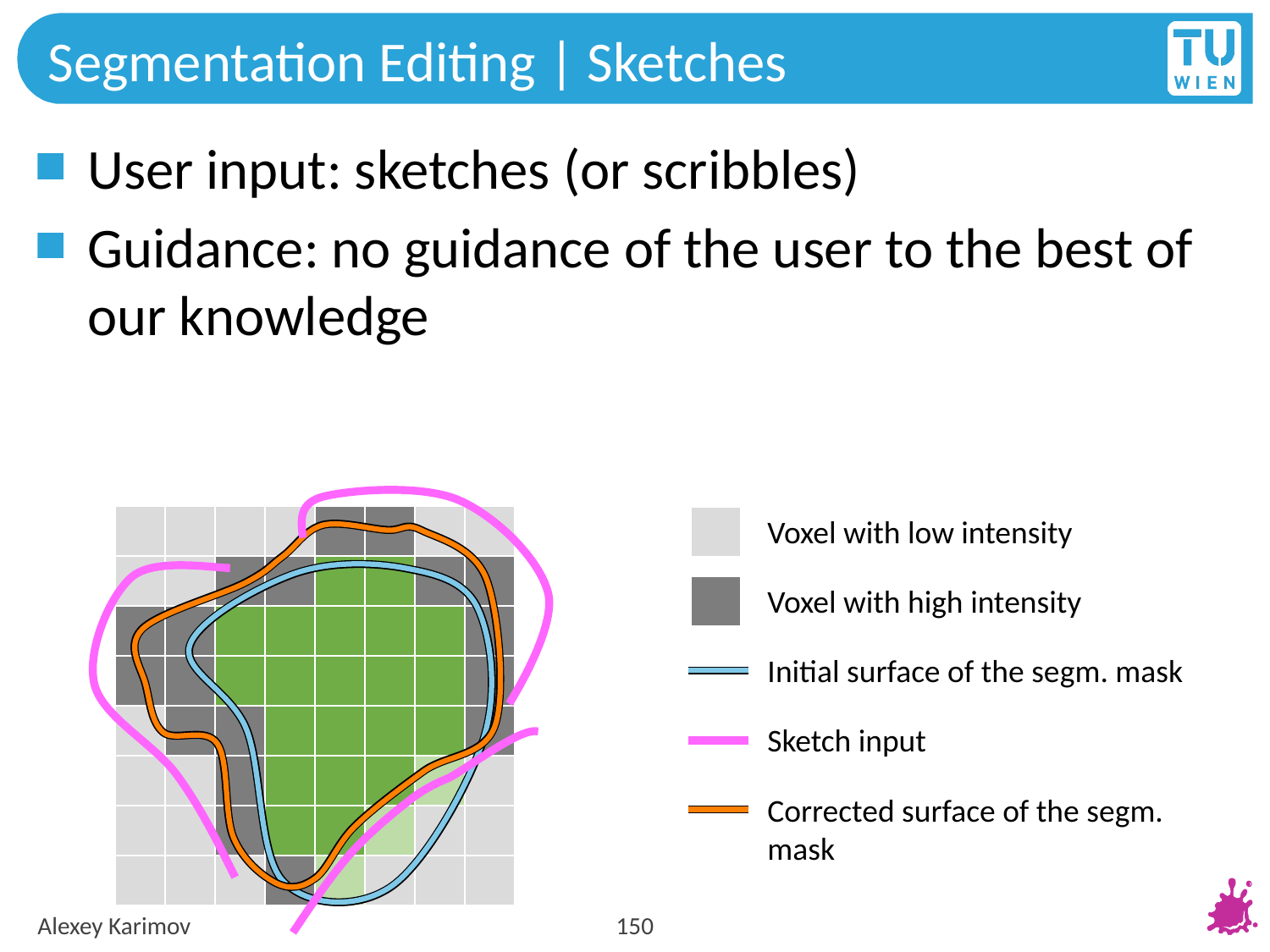

# Segmentation Editing | Sketches
User input: sketches (or scribbles)
Guidance: no guidance of the user to the best of our knowledge

Voxel with low intensity

Voxel with high intensity

Initial surface of the segm. mask

Sketch input

Corrected surface of the segm. mask

150
Alexey Karimov